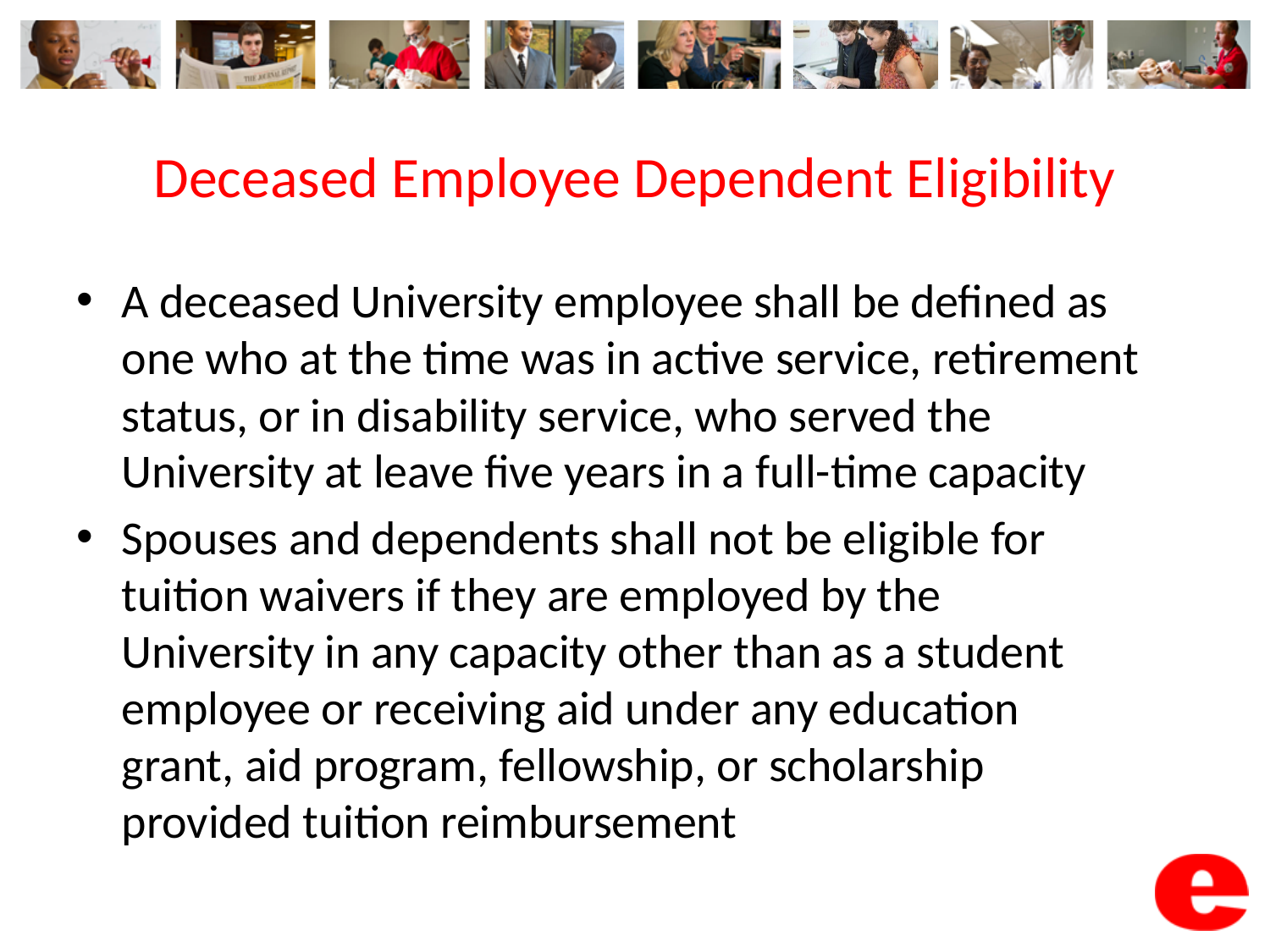

# Deceased Employee Dependent Eligibility
A deceased University employee shall be defined as one who at the time was in active service, retirement status, or in disability service, who served the University at leave five years in a full-time capacity
Spouses and dependents shall not be eligible for tuition waivers if they are employed by the University in any capacity other than as a student employee or receiving aid under any education grant, aid program, fellowship, or scholarship provided tuition reimbursement